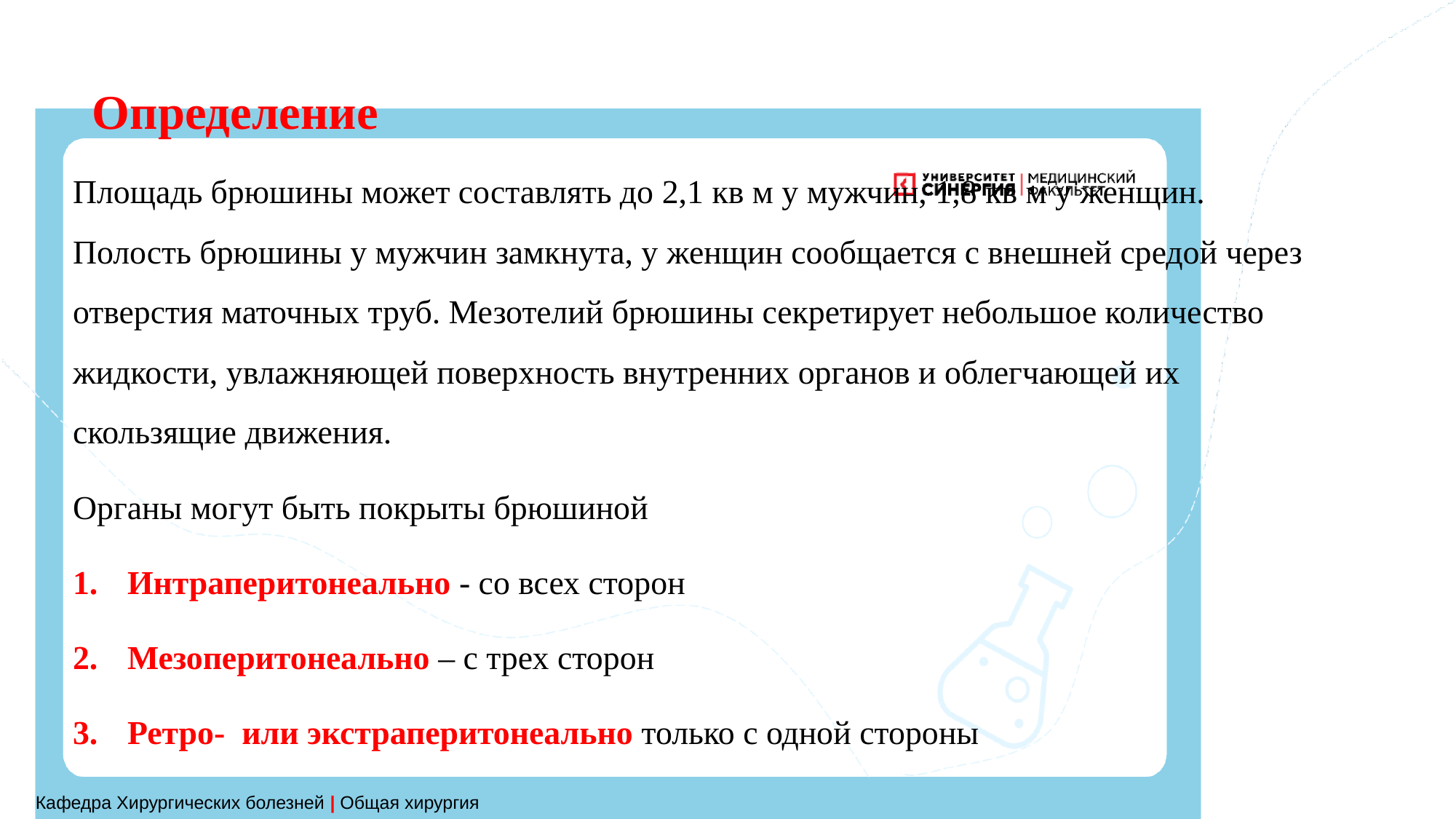

Определение
Площадь брюшины может составлять до 2,1 кв м у мужчин, 1,8 кв м у женщин.  Полость брюшины у мужчин замкнута, у женщин сообщается с внешней средой через отверстия маточных труб. Мезотелий брюшины секретирует небольшое количество жидкости, увлажняющей поверхность внутренних органов и облегчающей их скользящие движения.
Органы могут быть покрыты брюшиной
Интраперитонеально - со всех сторон
Мезоперитонеально – с трех сторон
Ретро-  или экстраперитонеально только с одной стороны

Кафедра Хирургических болезней | Общая хирургия